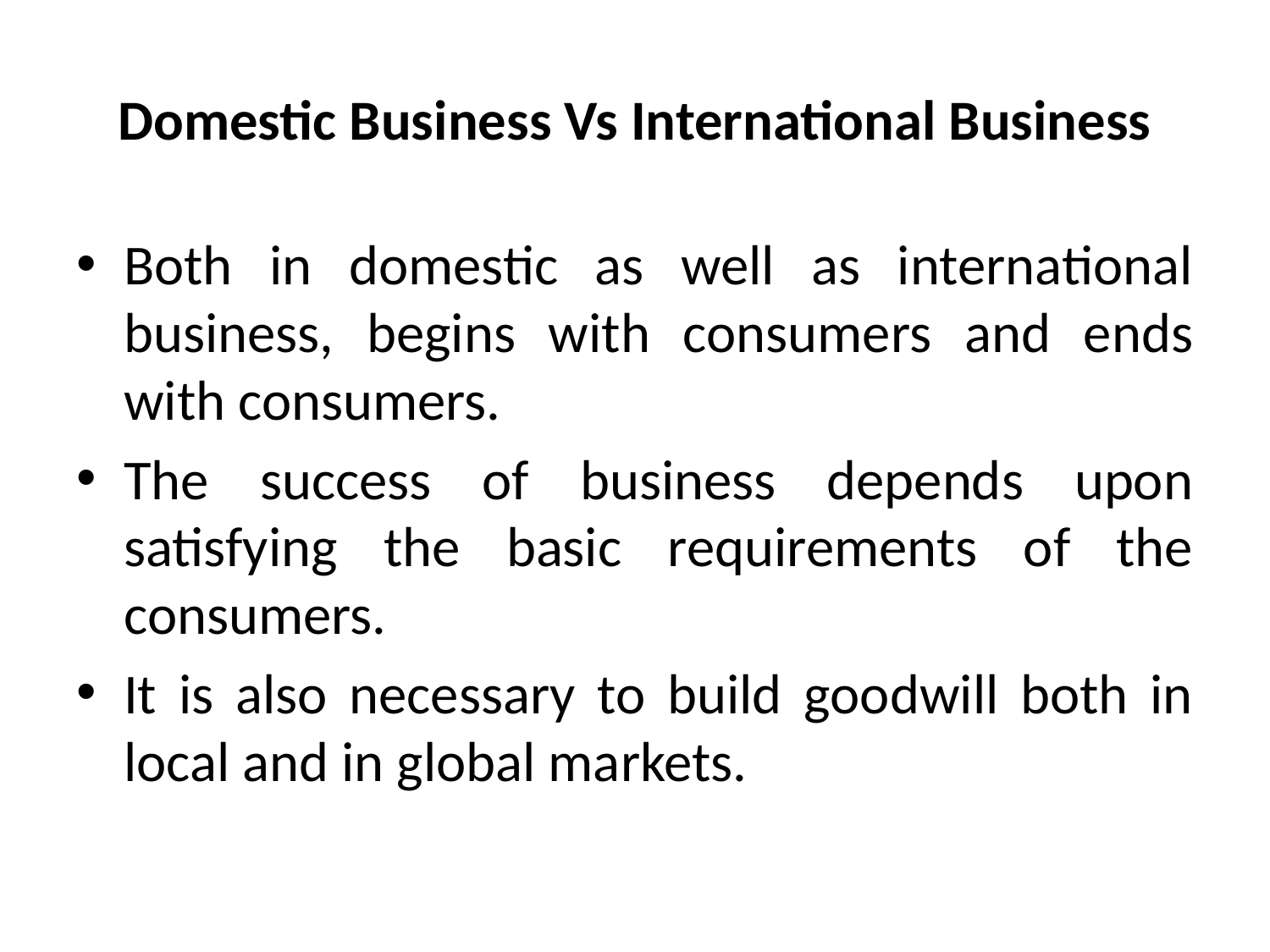

# Domestic Business Vs International Business
Both in domestic as well as international business, begins with consumers and ends with consumers.
The success of business depends upon satisfying the basic requirements of the consumers.
It is also necessary to build goodwill both in local and in global markets.